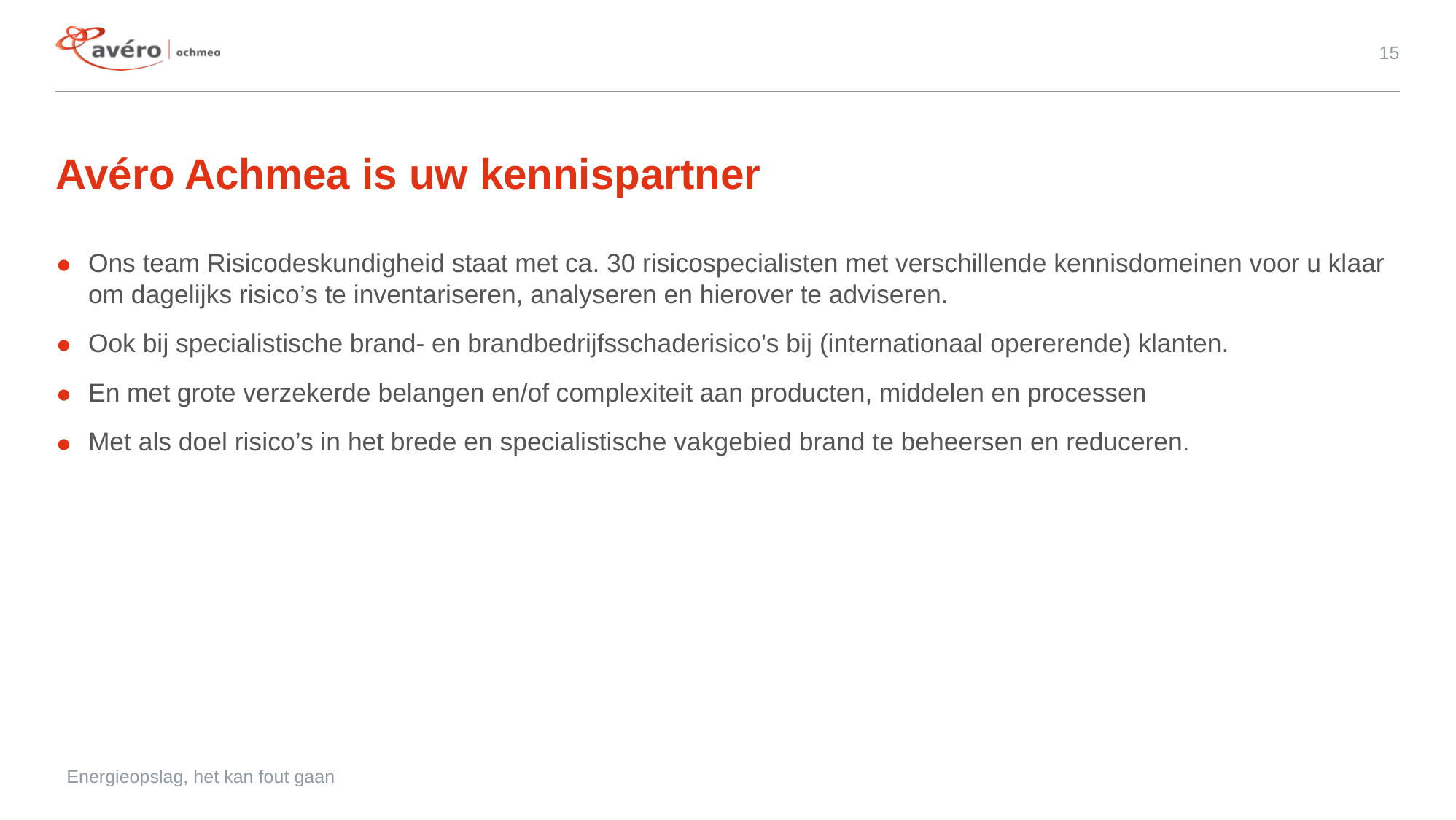

# Avéro Achmea is uw kennispartner
Ons team Risicodeskundigheid staat met ca. 30 risicospecialisten met verschillende kennisdomeinen voor u klaar om dagelijks risico’s te inventariseren, analyseren en hierover te adviseren.
Ook bij specialistische brand- en brandbedrijfsschaderisico’s bij (internationaal opererende) klanten.
En met grote verzekerde belangen en/of complexiteit aan producten, middelen en processen
Met als doel risico’s in het brede en specialistische vakgebied brand te beheersen en reduceren.

Energieopslag, het kan fout gaan